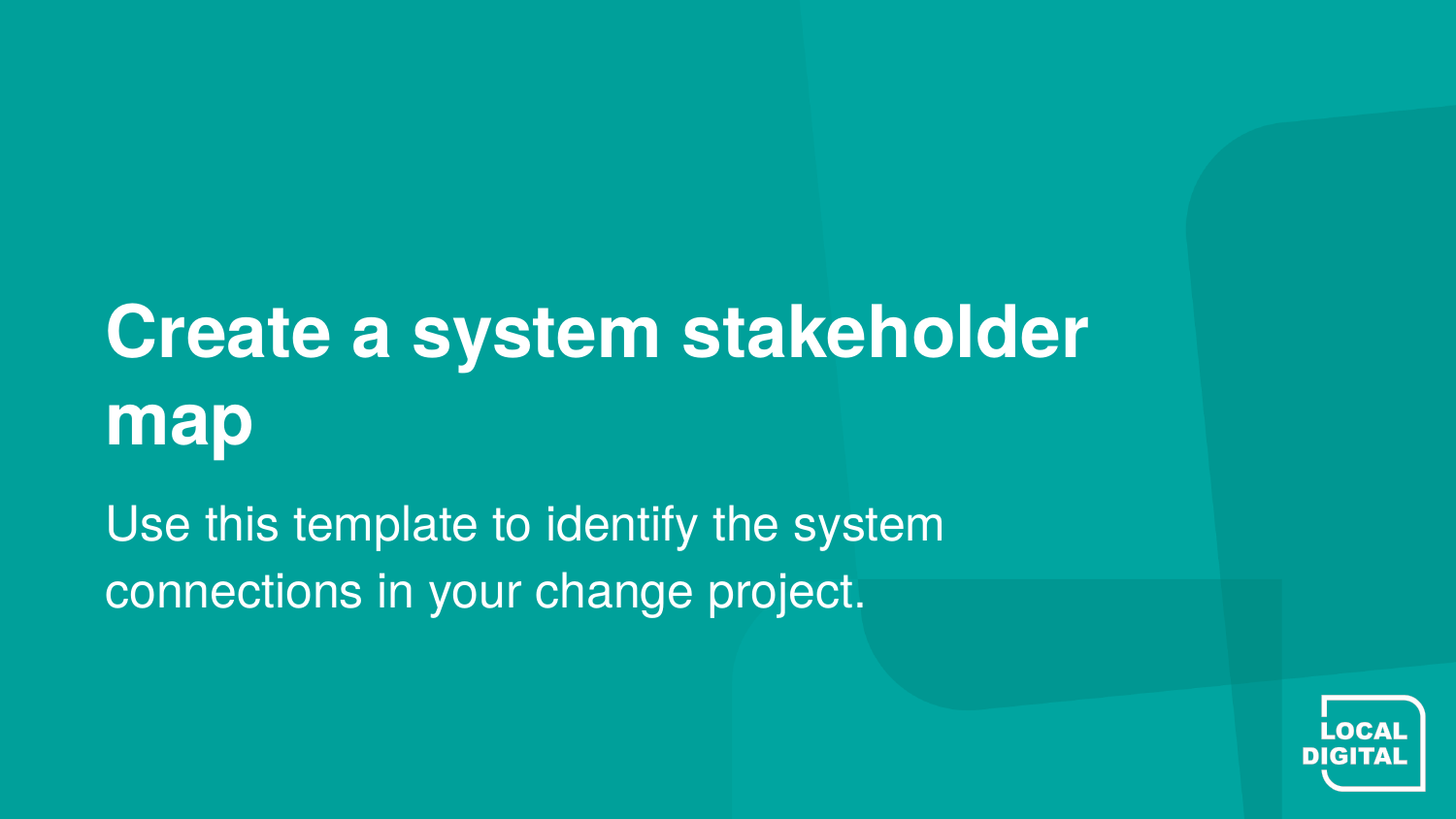

# Create a system stakeholder map
Use this template to identify the system connections in your change project.